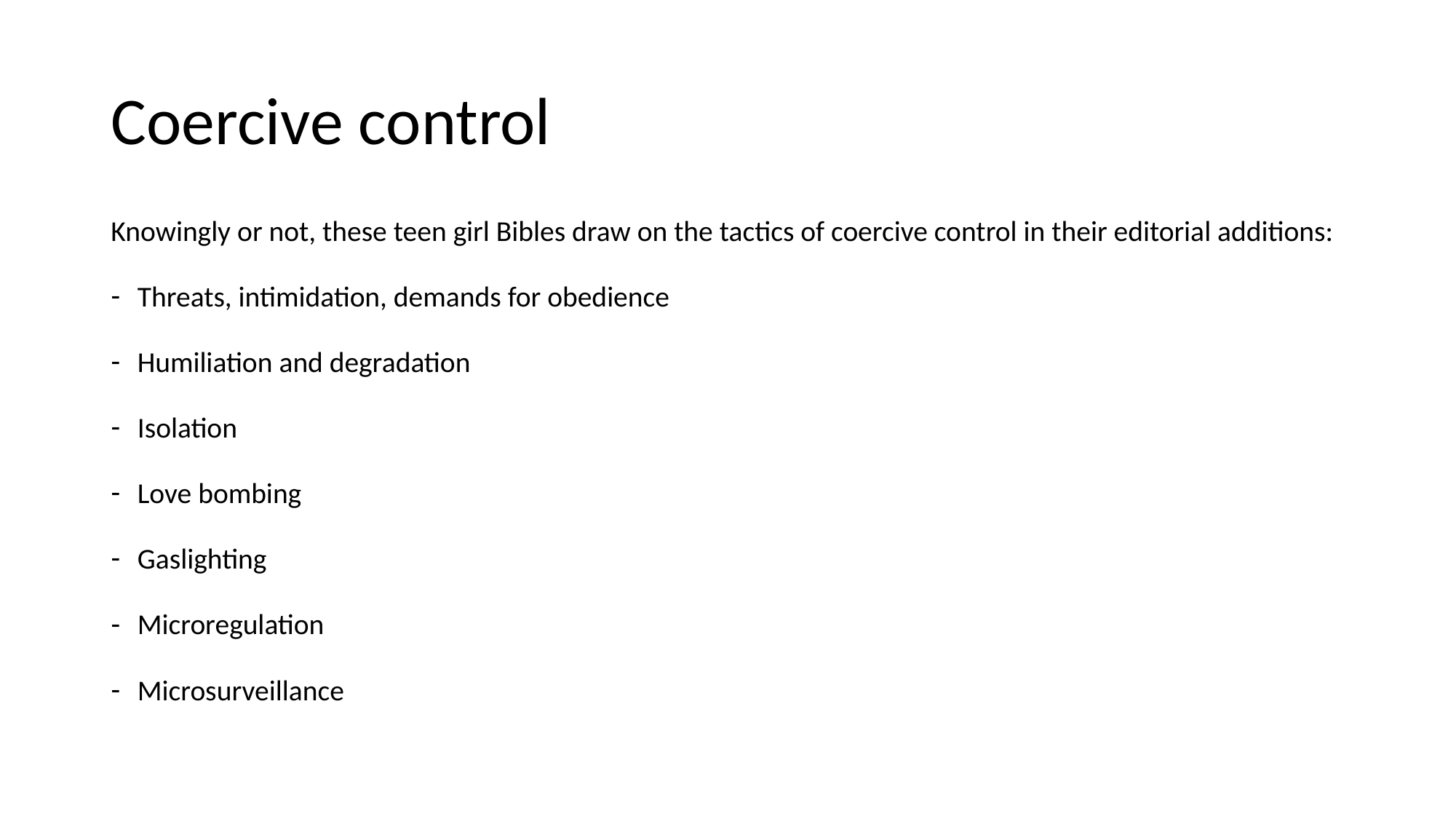

# Coercive control
Knowingly or not, these teen girl Bibles draw on the tactics of coercive control in their editorial additions:
Threats, intimidation, demands for obedience
Humiliation and degradation
Isolation
Love bombing
Gaslighting
Microregulation
Microsurveillance